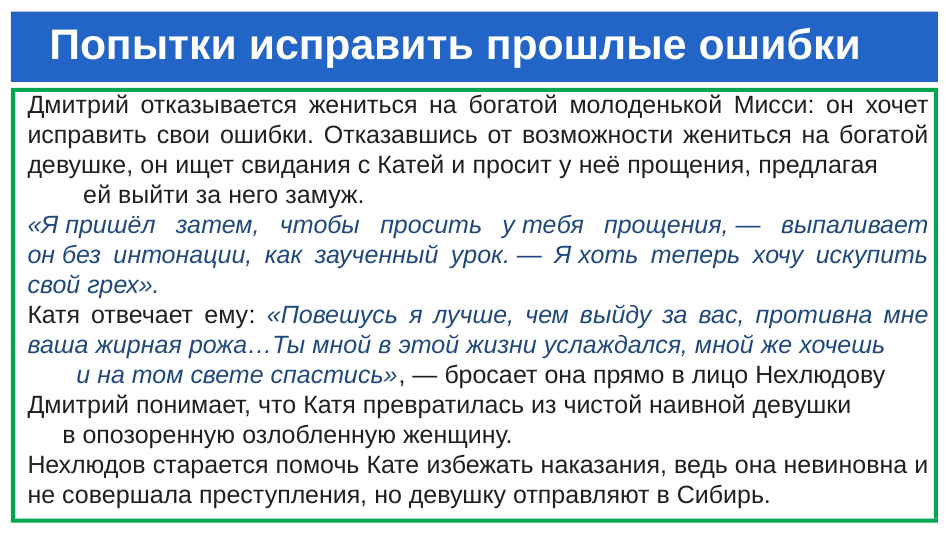

# Попытки исправить прошлые ошибки
Дмитрий отказывается жениться на богатой молоденькой Мисси: он хочет исправить свои ошибки. Отказавшись от возможности жениться на богатой девушке, он ищет свидания с Катей и просит у неё прощения, предлагая                ей выйти за него замуж.
«Я пришёл затем, чтобы просить у тебя прощения, — выпаливает он без интонации, как заученный урок. — Я хоть теперь хочу искупить свой грех».
Катя отвечает ему: «Повешусь я лучше, чем выйду за вас, противна мне ваша жирная рожа…Ты мной в этой жизни услаждался, мной же хочешь              и на том свете спастись», — бросает она прямо в лицо Нехлюдову
Дмитрий понимает, что Катя превратилась из чистой наивной девушки                 в опозоренную озлобленную женщину.
Нехлюдов старается помочь Кате избежать наказания, ведь она невиновна и не совершала преступления, но девушку отправляют в Сибирь.